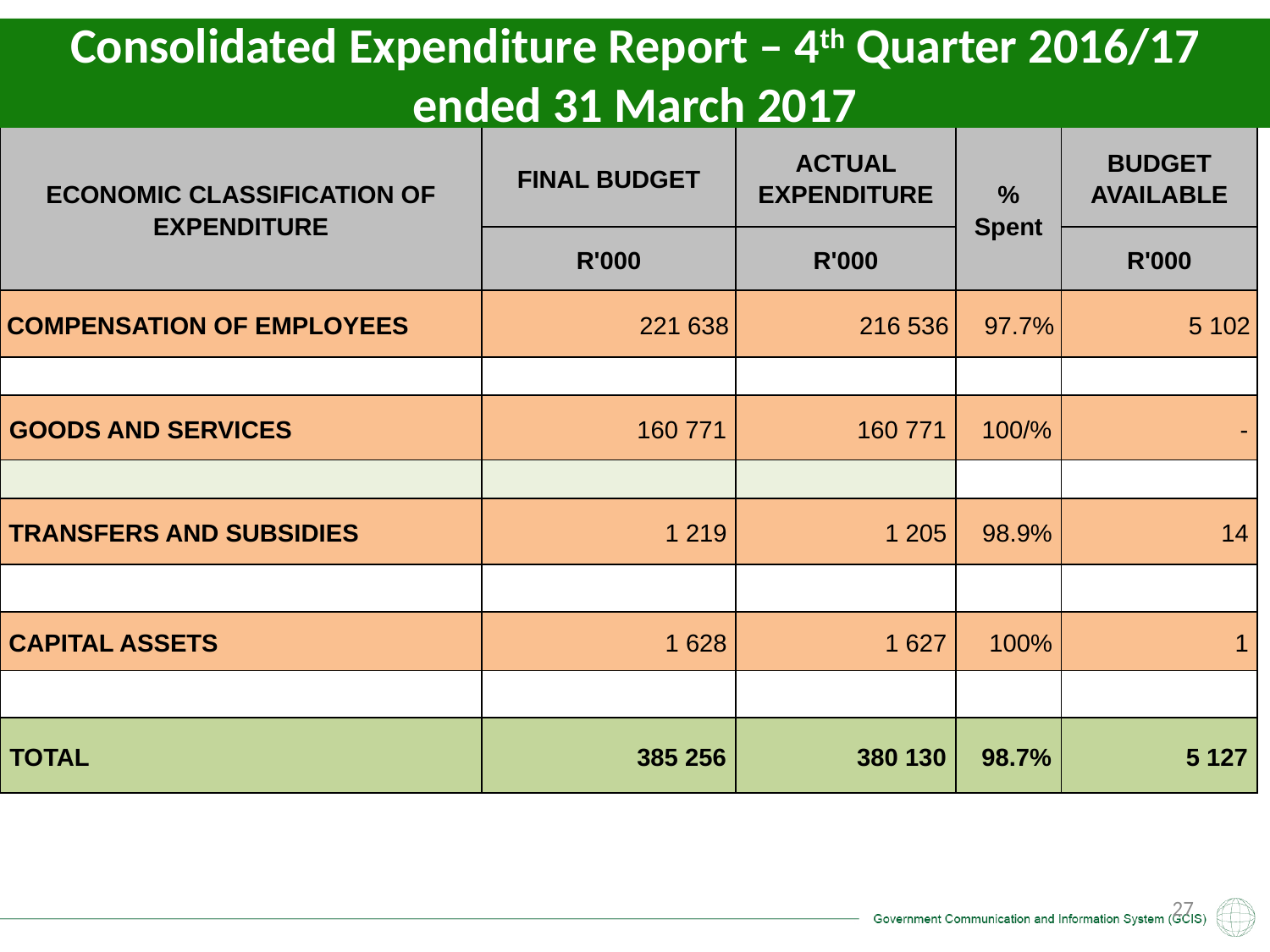

Consolidated Expenditure Report – 4th Quarter 2016/17 ended 31 March 2017
| ECONOMIC CLASSIFICATION OF EXPENDITURE | FINAL BUDGET | ACTUAL EXPENDITURE | % Spent | BUDGET AVAILABLE |
| --- | --- | --- | --- | --- |
|  | R'000 | R'000 |  | R'000 |
| COMPENSATION OF EMPLOYEES | 221 638 | 216 536 | 97.7% | 5 102 |
|  |  |  |  |  |
| GOODS AND SERVICES | 160 771 | 160 771 | 100/% | - |
|  |  |  |  |  |
| TRANSFERS AND SUBSIDIES | 1 219 | 1 205 | 98.9% | 14 |
|  |  |  |  |  |
| CAPITAL ASSETS | 1 628 | 1 627 | 100% | 1 |
|  |  |  |  |  |
| TOTAL | 385 256 | 380 130 | 98.7% | 5 127 |
27